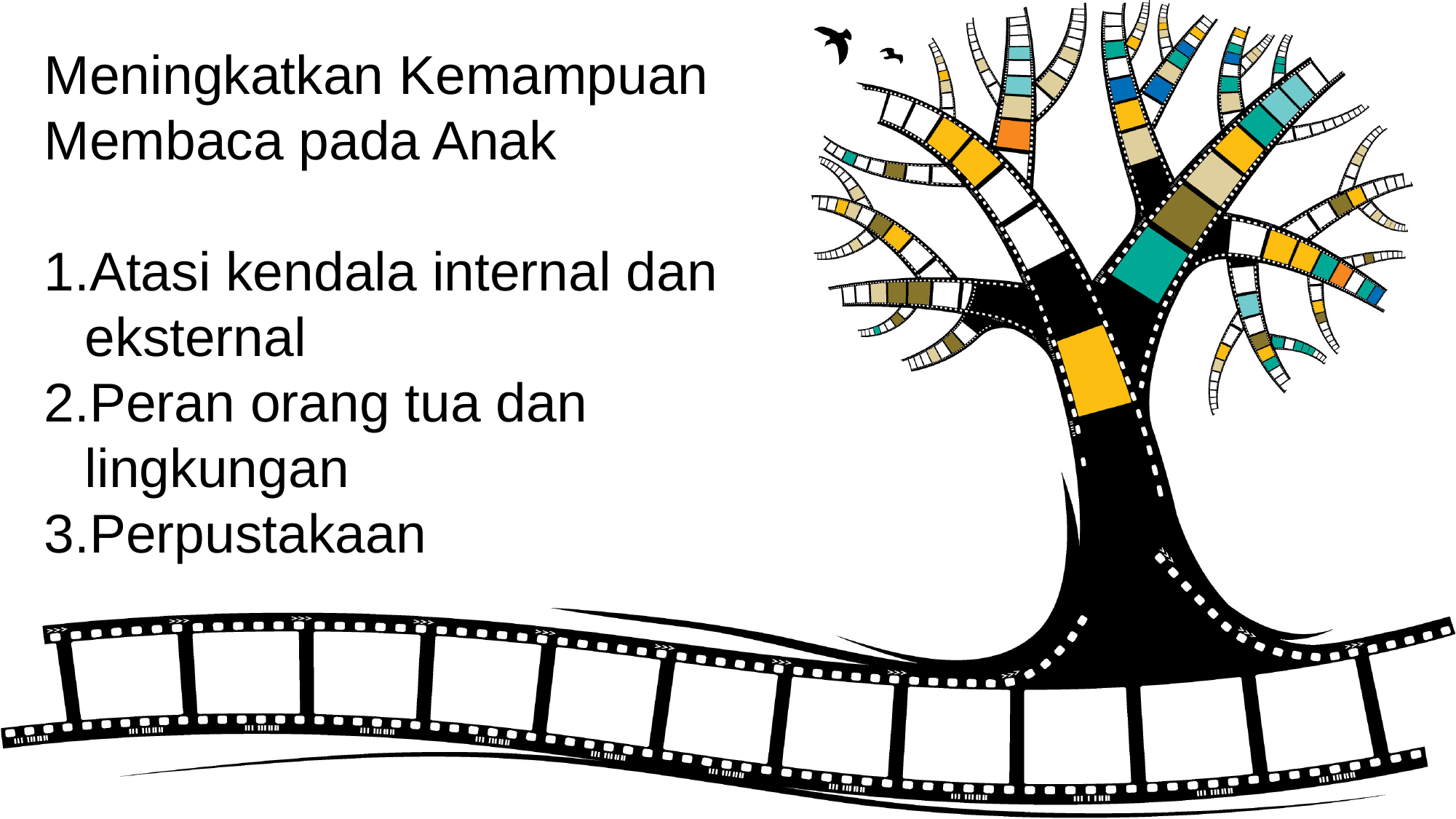

Meningkatkan Kemampuan Membaca pada Anak

Atasi kendala internal dan eksternal
Peran orang tua dan lingkungan
Perpustakaan